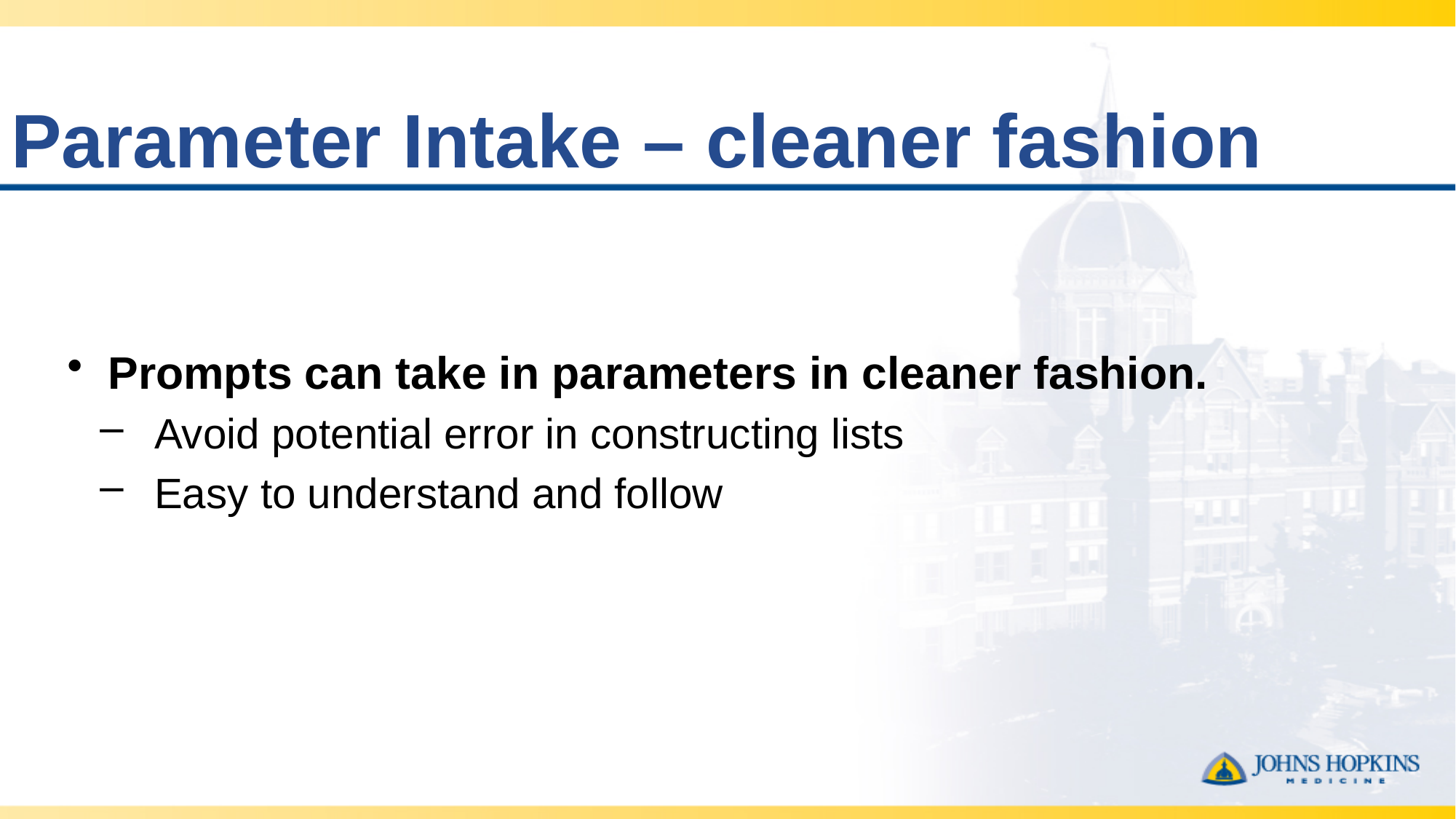

# Parameter Intake – cleaner fashion
Prompts can take in parameters in cleaner fashion.
Avoid potential error in constructing lists
Easy to understand and follow